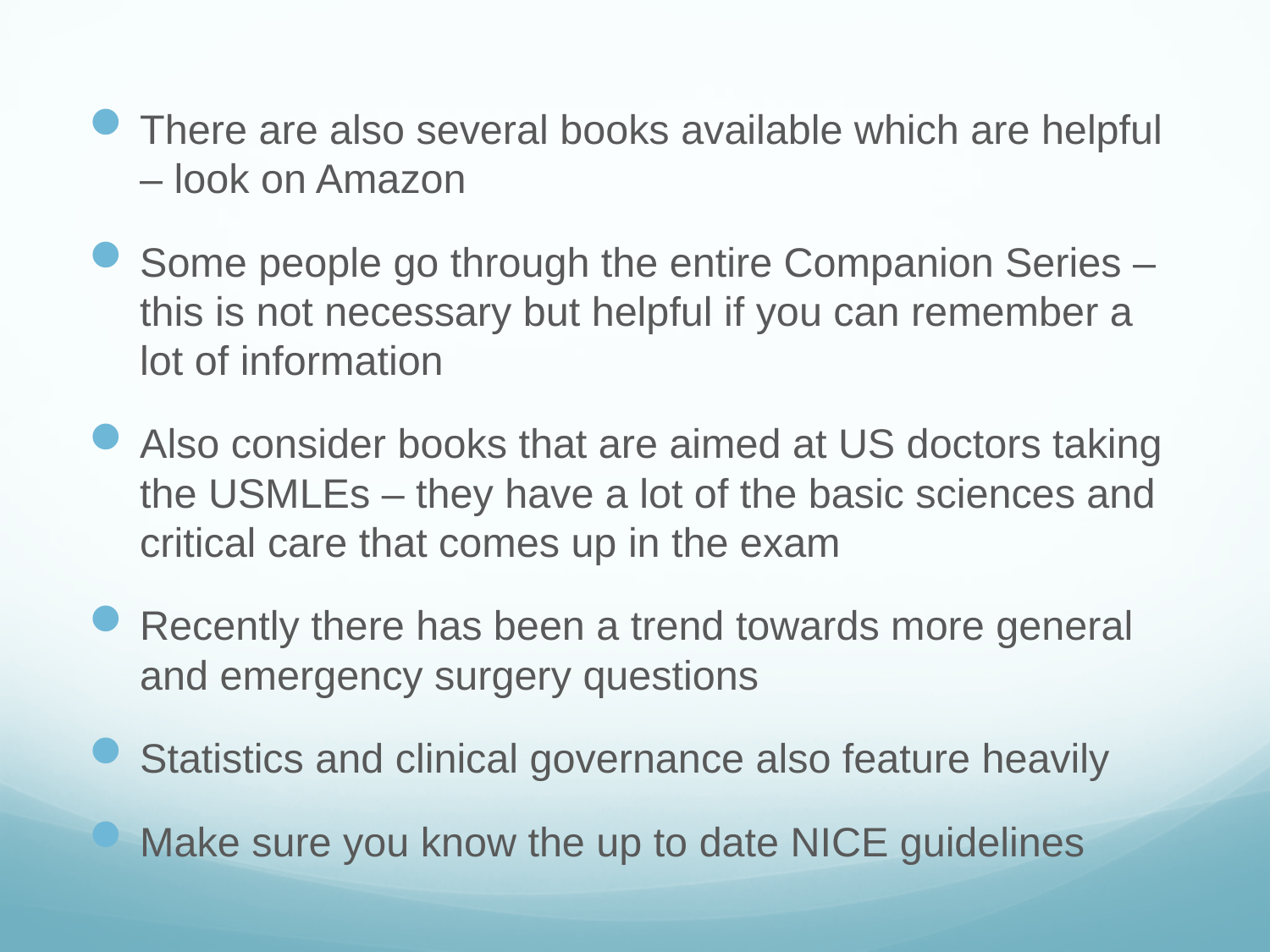

There are also several books available which are helpful – look on Amazon
Some people go through the entire Companion Series – this is not necessary but helpful if you can remember a lot of information
Also consider books that are aimed at US doctors taking the USMLEs – they have a lot of the basic sciences and critical care that comes up in the exam
Recently there has been a trend towards more general and emergency surgery questions
Statistics and clinical governance also feature heavily
Make sure you know the up to date NICE guidelines